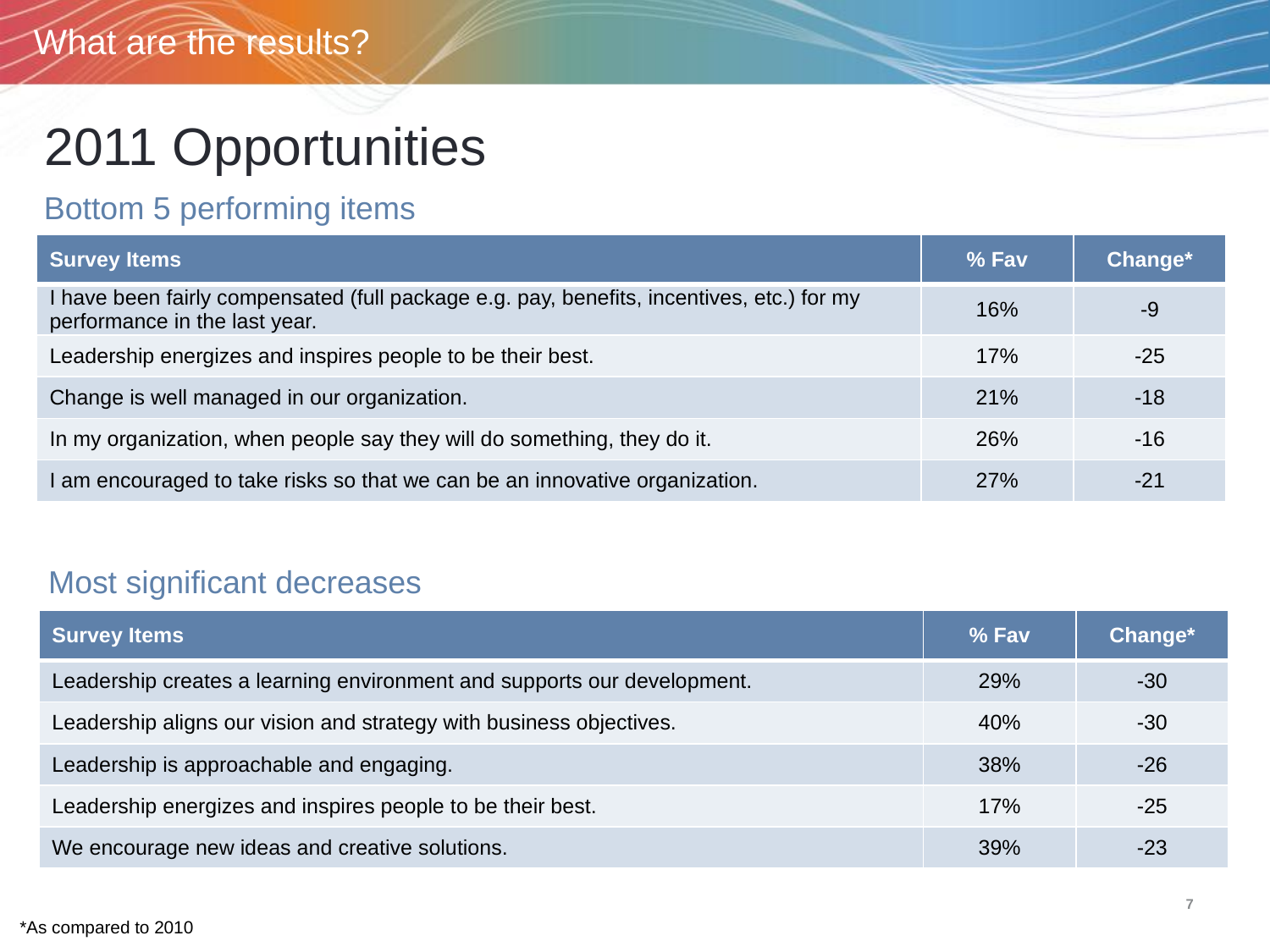

What are the results?
# 2011 Opportunities
Bottom 5 performing items
| Survey Items | % Fav | Change\* |
| --- | --- | --- |
| I have been fairly compensated (full package e.g. pay, benefits, incentives, etc.) for my performance in the last year. | 16% | -9 |
| Leadership energizes and inspires people to be their best. | 17% | -25 |
| Change is well managed in our organization. | 21% | -18 |
| In my organization, when people say they will do something, they do it. | 26% | -16 |
| I am encouraged to take risks so that we can be an innovative organization. | 27% | -21 |
Most significant decreases
| Survey Items | % Fav | Change\* |
| --- | --- | --- |
| Leadership creates a learning environment and supports our development. | 29% | -30 |
| Leadership aligns our vision and strategy with business objectives. | 40% | -30 |
| Leadership is approachable and engaging. | 38% | -26 |
| Leadership energizes and inspires people to be their best. | 17% | -25 |
| We encourage new ideas and creative solutions. | 39% | -23 |
*As compared to 2010